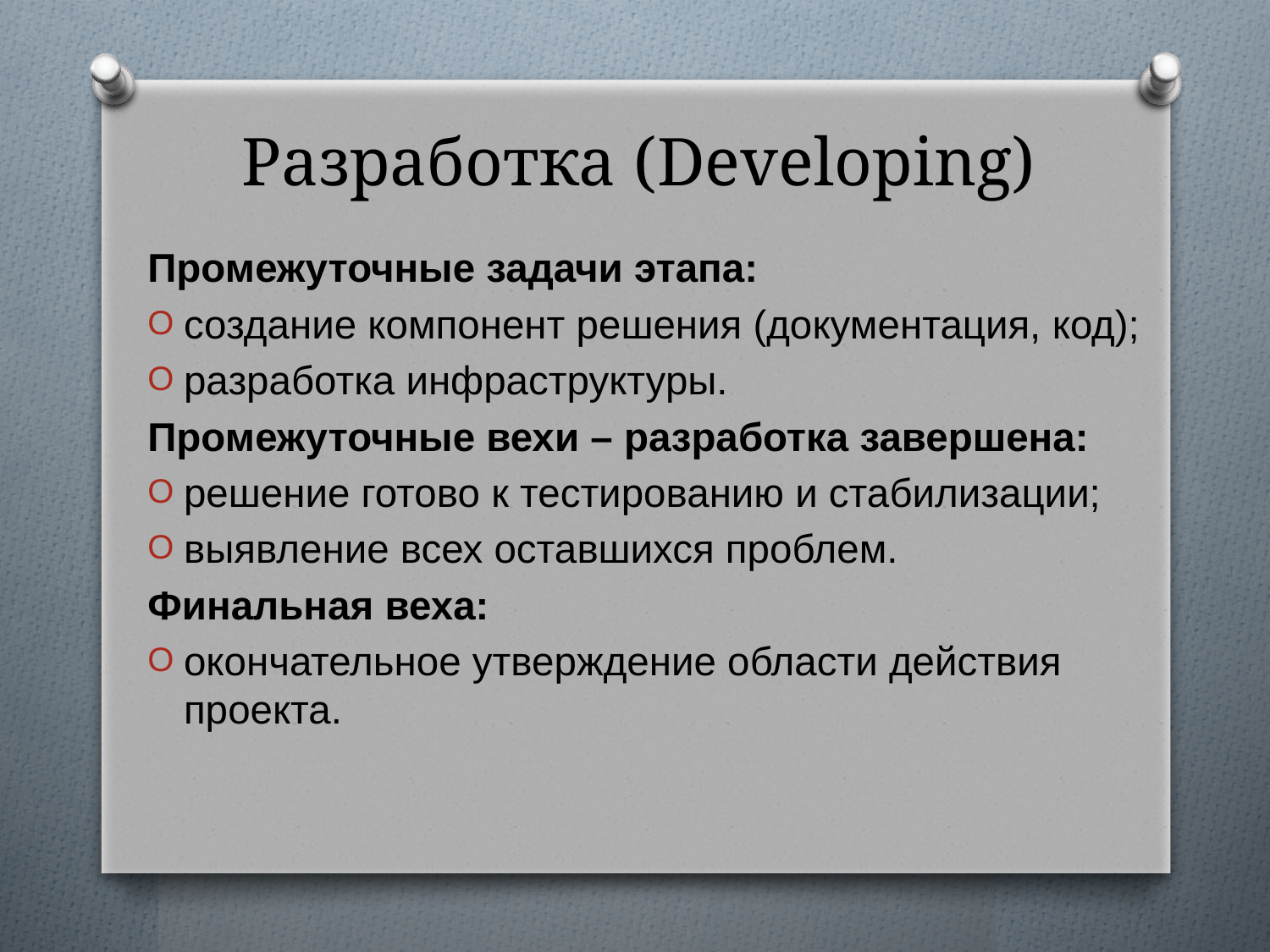

# Разработка (Developing)
Промежуточные задачи этапа:
создание компонент решения (документация, код);
разработка инфраструктуры.
Промежуточные вехи – разработка завершена:
решение готово к тестированию и стабилизации;
выявление всех оставшихся проблем.
Финальная веха:
окончательное утверждение области действия проекта.